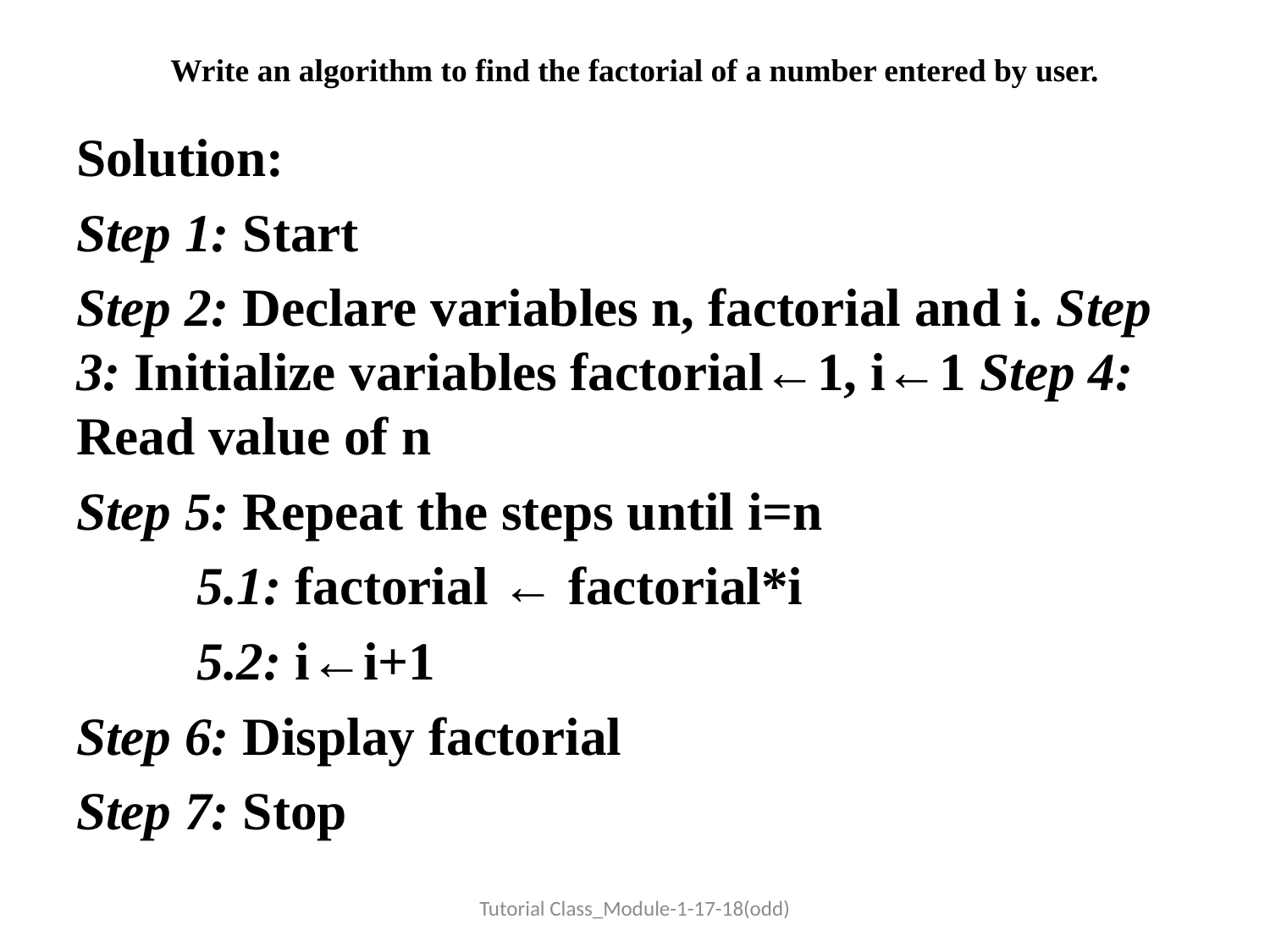

# Write an algorithm to find the factorial of a number entered by user.
Solution:
Step 1: Start
Step 2: Declare variables n, factorial and i. Step 3: Initialize variables factorial←1, i←1 Step 4: Read value of n
Step 5: Repeat the steps until i=n
	5.1: factorial ← factorial*i
	5.2: i←i+1
Step 6: Display factorial
Step 7: Stop
Tutorial Class_Module-1-17-18(odd)